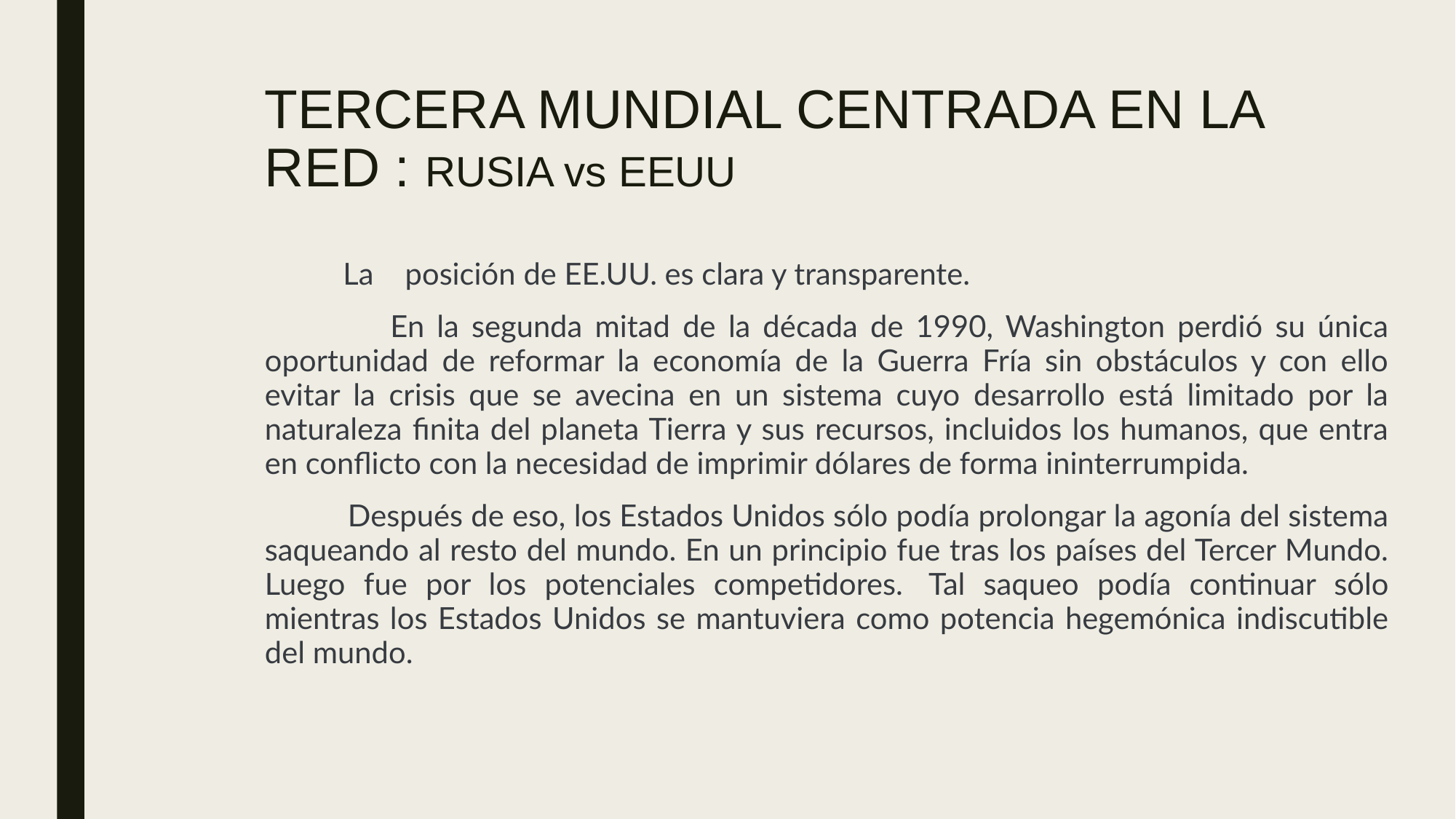

# TERCERA MUNDIAL CENTRADA EN LA     RED : RUSIA vs EEUU
          La    posición de EE.UU. es clara y transparente.
          En la segunda mitad de la década de 1990, Washington perdió su única oportunidad de reformar la economía de la Guerra Fría sin obstáculos y con ello evitar la crisis que se avecina en un sistema cuyo desarrollo está limitado por la naturaleza finita del planeta Tierra y sus recursos, incluidos los humanos, que entra en conflicto con la necesidad de imprimir dólares de forma ininterrumpida.
          Después de eso, los Estados Unidos sólo podía prolongar la agonía del sistema saqueando al resto del mundo. En un principio fue tras los países del Tercer Mundo. Luego fue por los potenciales competidores.  Tal saqueo podía continuar sólo mientras los Estados Unidos se mantuviera como potencia hegemónica indiscutible del mundo.